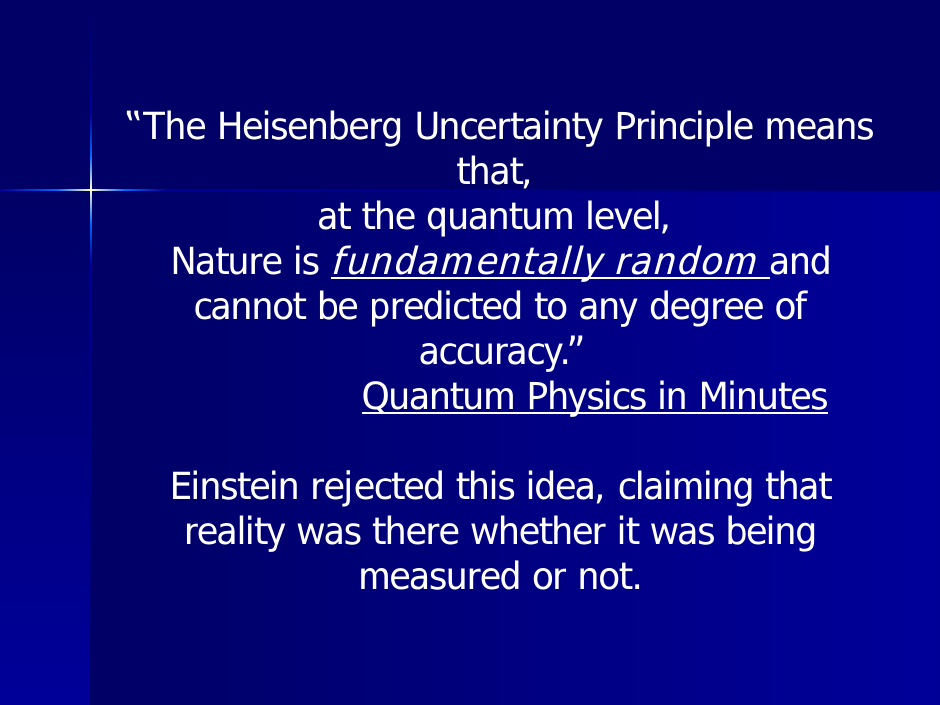

“The Heisenberg Uncertainty Principle means that,
at the quantum level,
Nature is fundamentally random and
cannot be predicted to any degree of accuracy.”
                Quantum Physics in Minutes

Einstein rejected this idea, claiming that reality was there whether it was being measured or not.